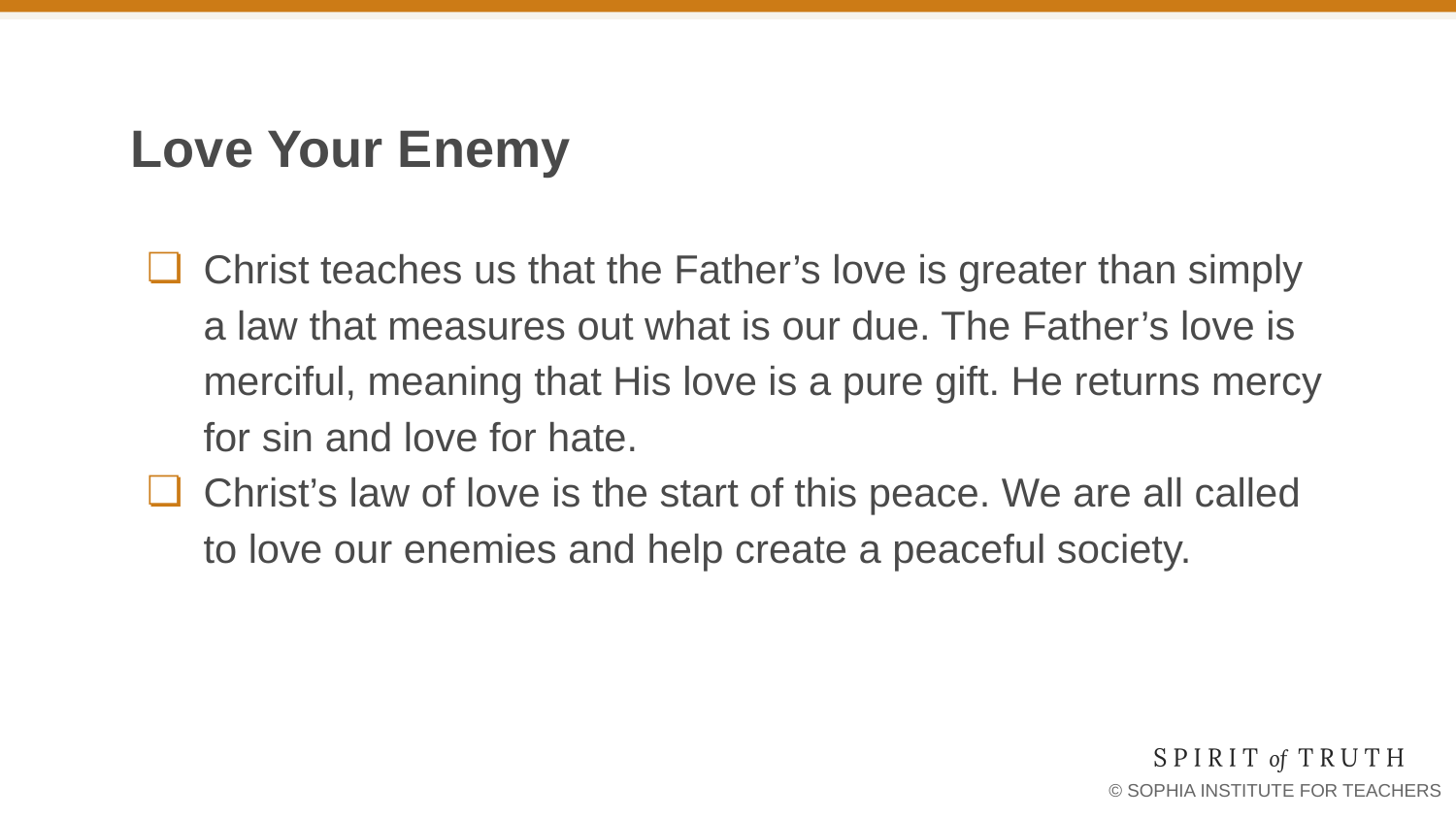

# Love Your Enemy
Christ teaches us that the Father’s love is greater than simply a law that measures out what is our due. The Father’s love is merciful, meaning that His love is a pure gift. He returns mercy for sin and love for hate.
Christ’s law of love is the start of this peace. We are all called to love our enemies and help create a peaceful society.